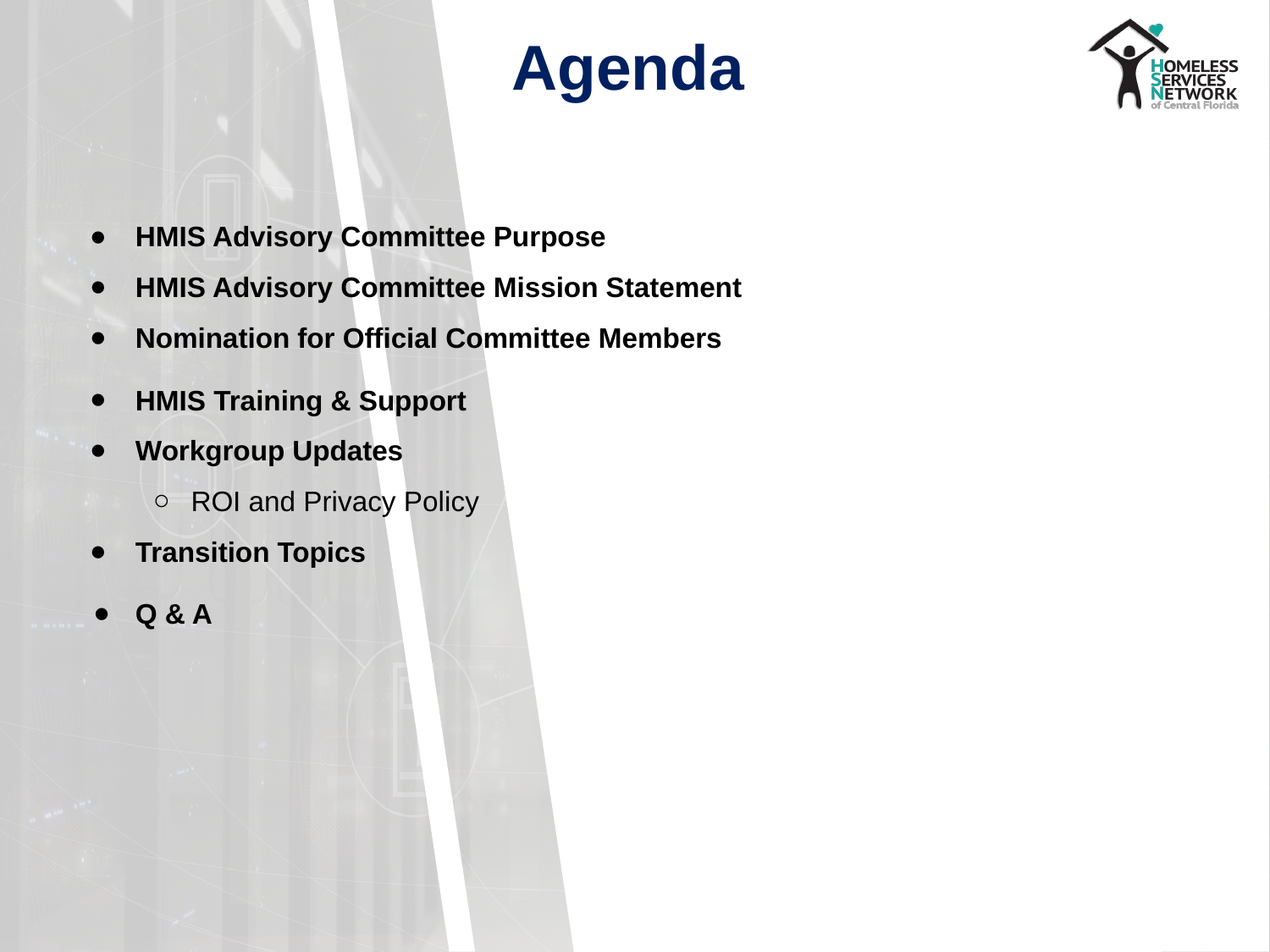

# Agenda
HMIS Advisory Committee Purpose
HMIS Advisory Committee Mission Statement
Nomination for Official Committee Members
HMIS Training & Support
Workgroup Updates
ROI and Privacy Policy
Transition Topics
Q & A